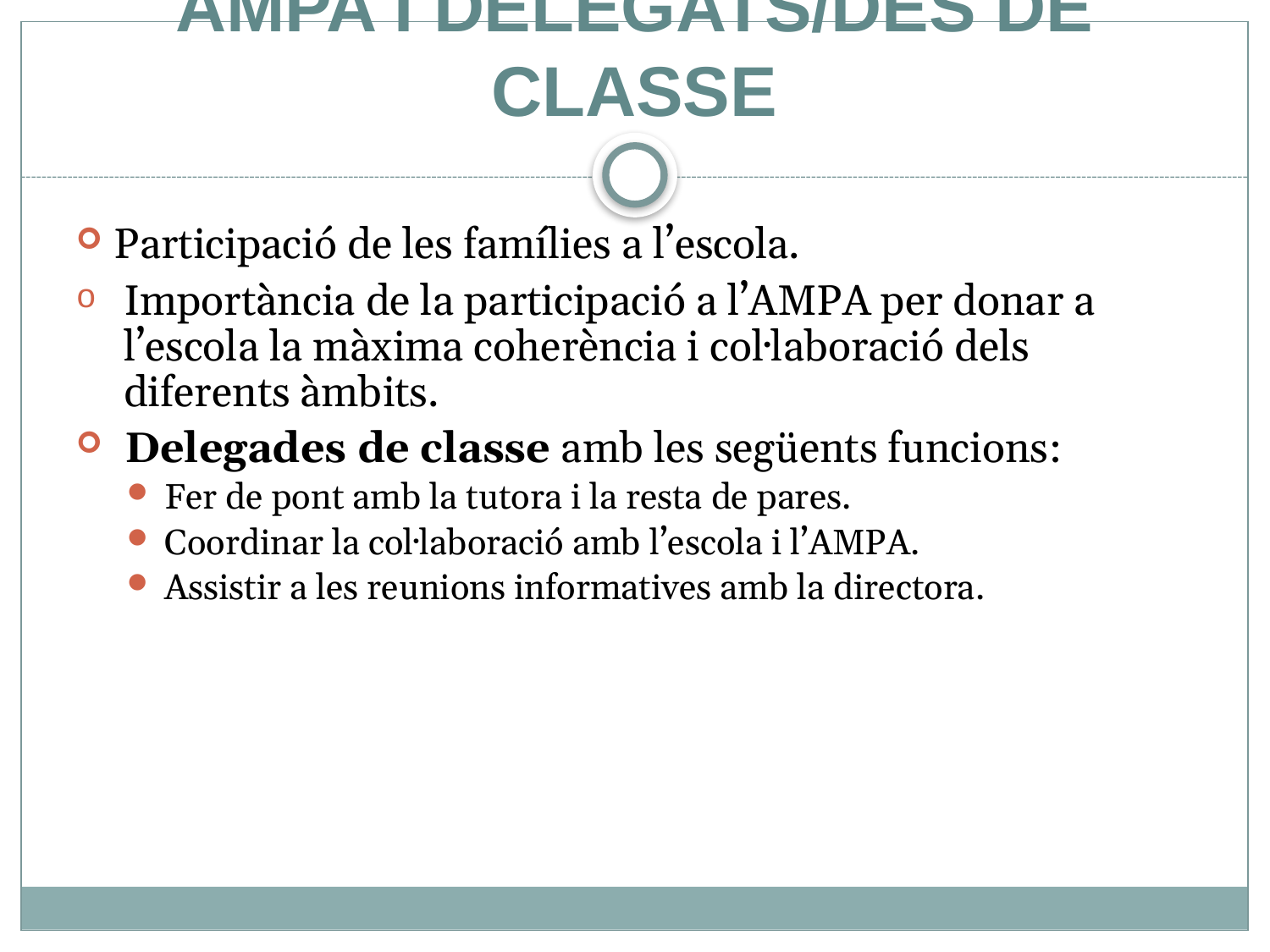

# AMPA I DELEGATS/DES DE CLASSE
Participació de les famílies a l’escola.
Importància de la participació a l’AMPA per donar a l’escola la màxima coherència i col·laboració dels diferents àmbits.
 Delegades de classe amb les següents funcions:
Fer de pont amb la tutora i la resta de pares.
Coordinar la col·laboració amb l’escola i l’AMPA.
Assistir a les reunions informatives amb la directora.